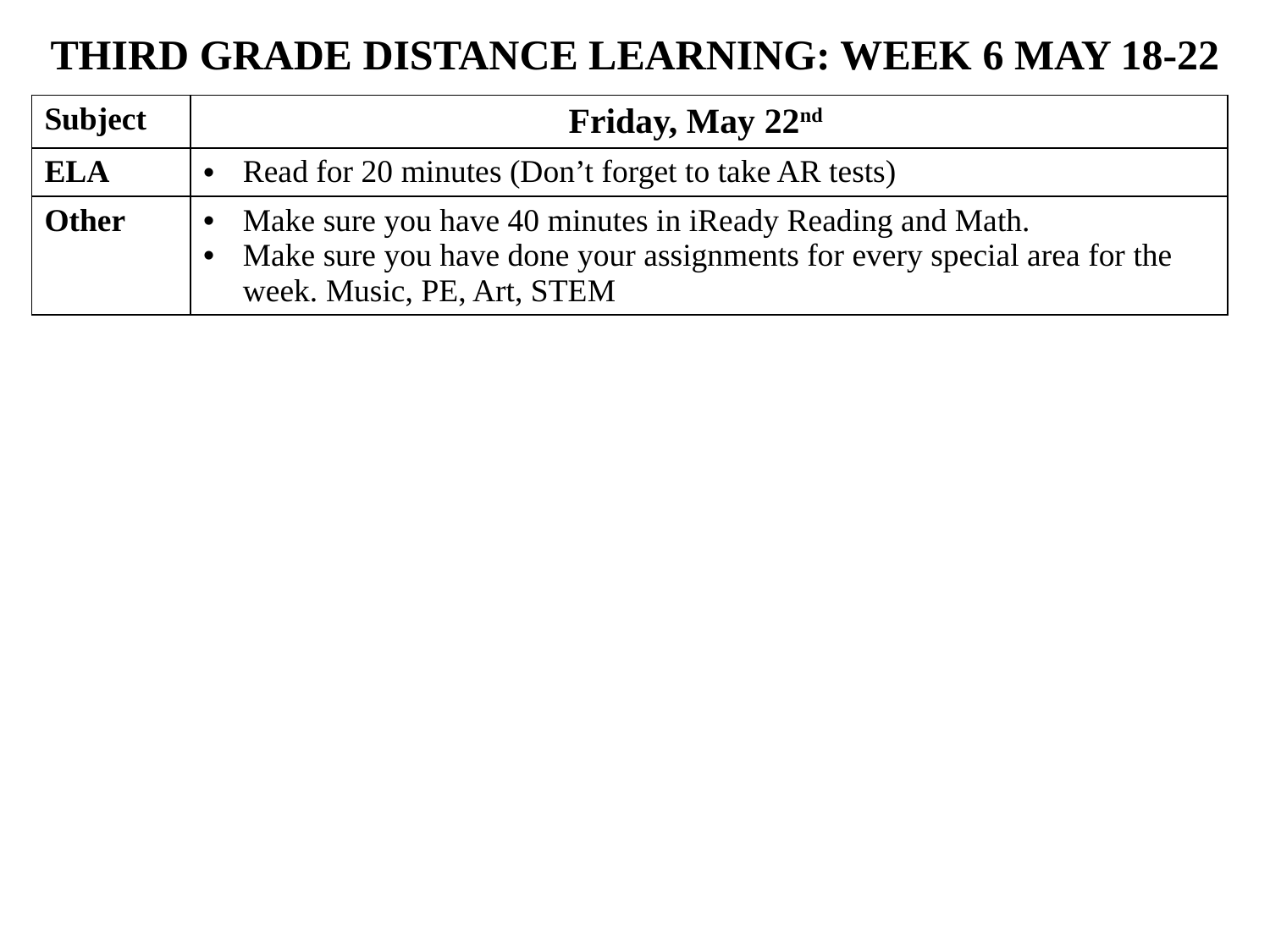

THIRD GRADE DISTANCE LEARNING: WEEK 6 MAY 18-22
| Subject | Friday, May 22nd |
| --- | --- |
| ELA | Read for 20 minutes (Don’t forget to take AR tests) |
| Other | Make sure you have 40 minutes in iReady Reading and Math. Make sure you have done your assignments for every special area for the week. Music, PE, Art, STEM |